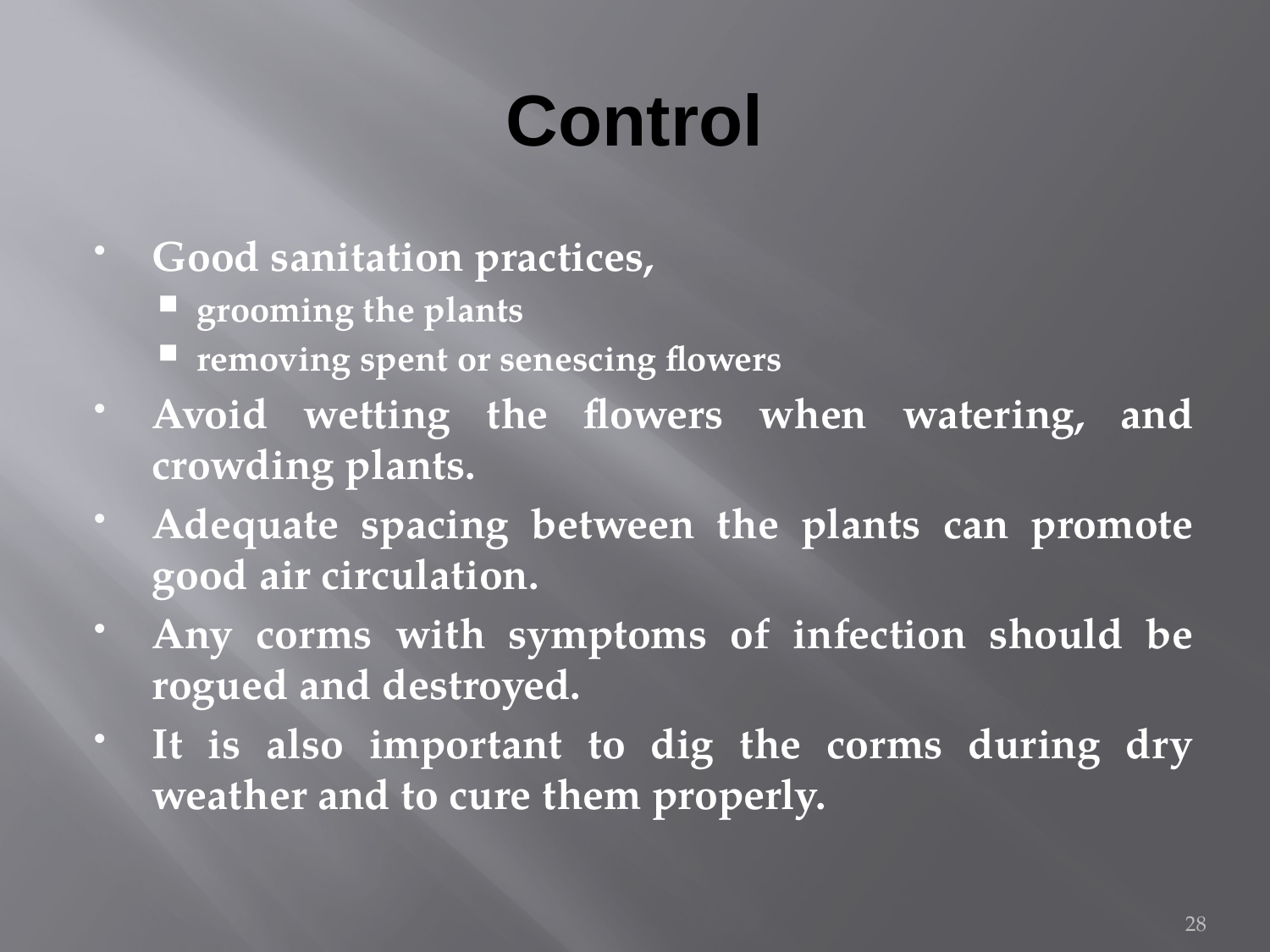

# Control
Good sanitation practices,
grooming the plants
removing spent or senescing flowers
Avoid wetting the flowers when watering, and crowding plants.
Adequate spacing between the plants can promote good air circulation.
Any corms with symptoms of infection should be rogued and destroyed.
It is also important to dig the corms during dry weather and to cure them properly.
28